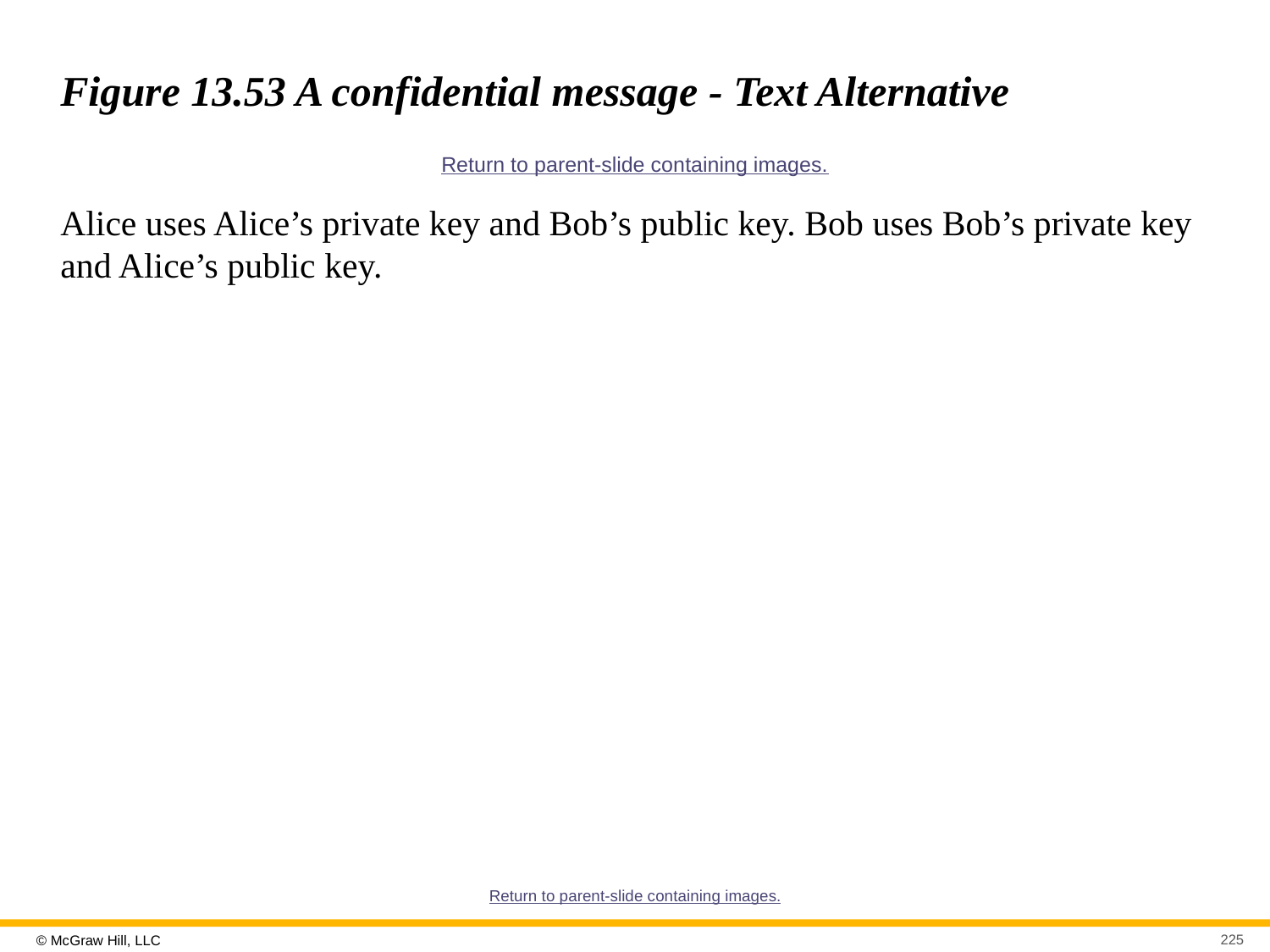

# Figure 13.53 A confidential message - Text Alternative
Return to parent-slide containing images.
Alice uses Alice’s private key and Bob’s public key. Bob uses Bob’s private key and Alice’s public key.
Return to parent-slide containing images.
225